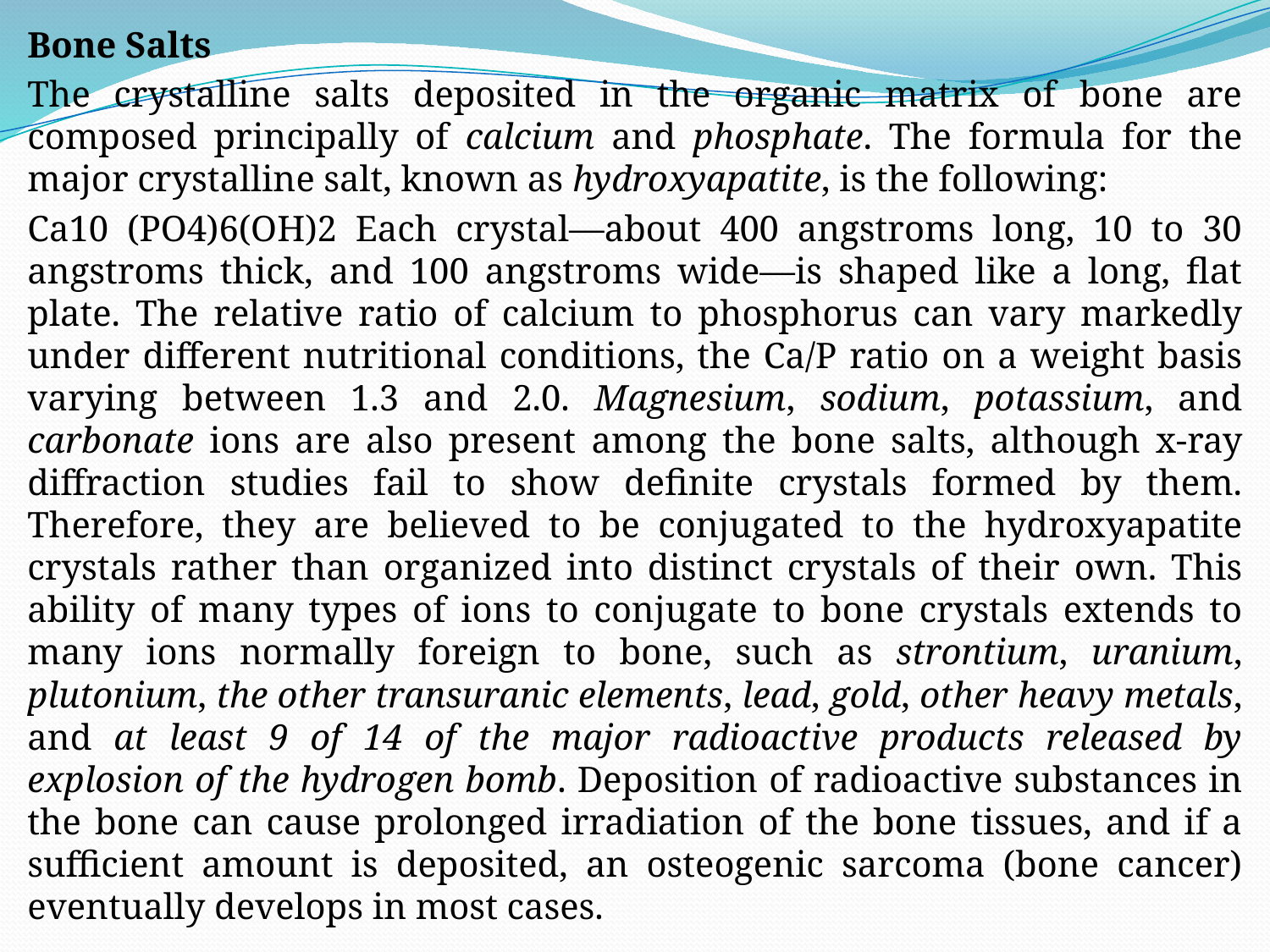

Bone Salts
The crystalline salts deposited in the organic matrix of bone are composed principally of calcium and phosphate. The formula for the major crystalline salt, known as hydroxyapatite, is the following:
Ca10 (PO4)6(OH)2 Each crystal—about 400 angstroms long, 10 to 30 angstroms thick, and 100 angstroms wide—is shaped like a long, flat plate. The relative ratio of calcium to phosphorus can vary markedly under different nutritional conditions, the Ca/P ratio on a weight basis varying between 1.3 and 2.0. Magnesium, sodium, potassium, and carbonate ions are also present among the bone salts, although x-ray diffraction studies fail to show definite crystals formed by them. Therefore, they are believed to be conjugated to the hydroxyapatite crystals rather than organized into distinct crystals of their own. This ability of many types of ions to conjugate to bone crystals extends to many ions normally foreign to bone, such as strontium, uranium, plutonium, the other transuranic elements, lead, gold, other heavy metals, and at least 9 of 14 of the major radioactive products released by explosion of the hydrogen bomb. Deposition of radioactive substances in the bone can cause prolonged irradiation of the bone tissues, and if a sufficient amount is deposited, an osteogenic sarcoma (bone cancer) eventually develops in most cases.